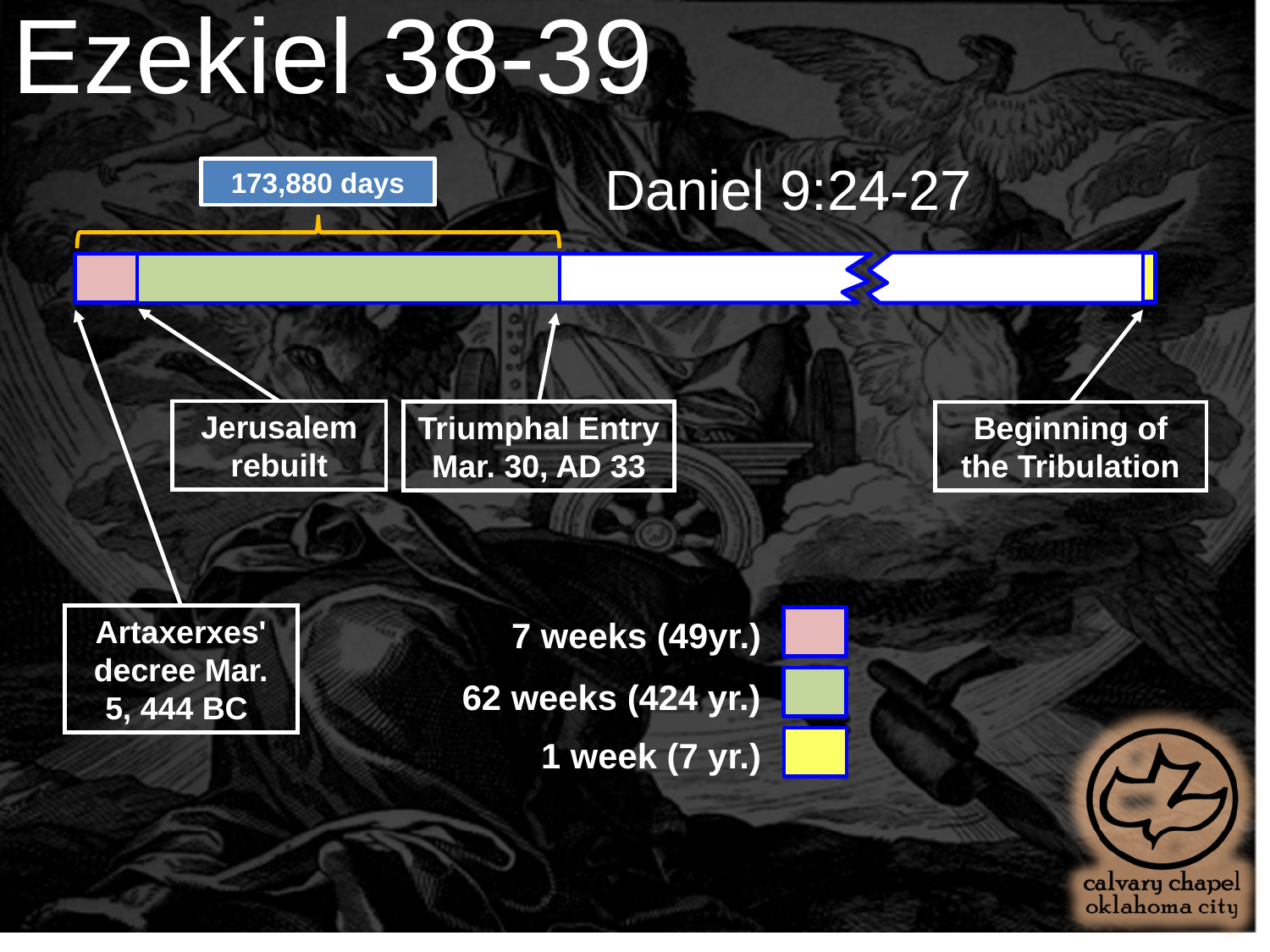

Ezekiel 38-39

Daniel 9:24-27
173,880 days

Jerusalem rebuilt
Triumphal Entry Mar. 30, AD 33
Beginning of the Tribulation
Artaxerxes' decree Mar. 5, 444 BC
7 weeks (49yr.)

62 weeks (424 yr.)
1 week (7 yr.)